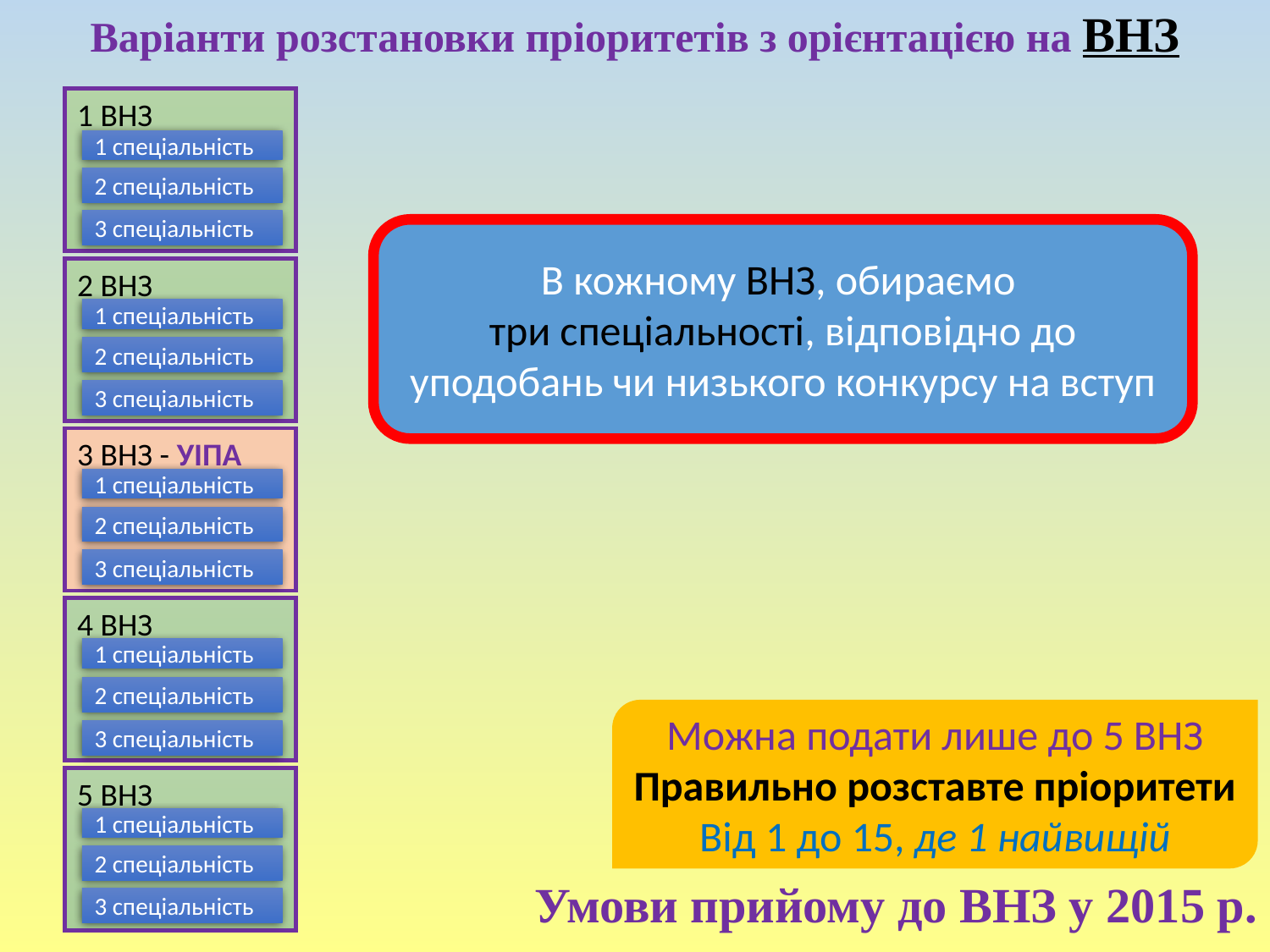

Варіанти розстановки пріоритетів з орієнтацією на ВНЗ
1 ВНЗ
1 спеціальність
2 спеціальність
3 спеціальність
В кожному ВНЗ, обираємо
три спеціальності, відповідно до уподобань чи низького конкурсу на вступ
2 ВНЗ
1 спеціальність
2 спеціальність
3 спеціальність
3 ВНЗ - УІПА
1 спеціальність
2 спеціальність
3 спеціальність
4 ВНЗ
1 спеціальність
2 спеціальність
Можна подати лише до 5 ВНЗ
Правильно розставте пріоритети
Від 1 до 15, де 1 найвищій
3 спеціальність
5 ВНЗ
1 спеціальність
2 спеціальність
# Умови прийому до ВНЗ у 2015 р.
3 спеціальність